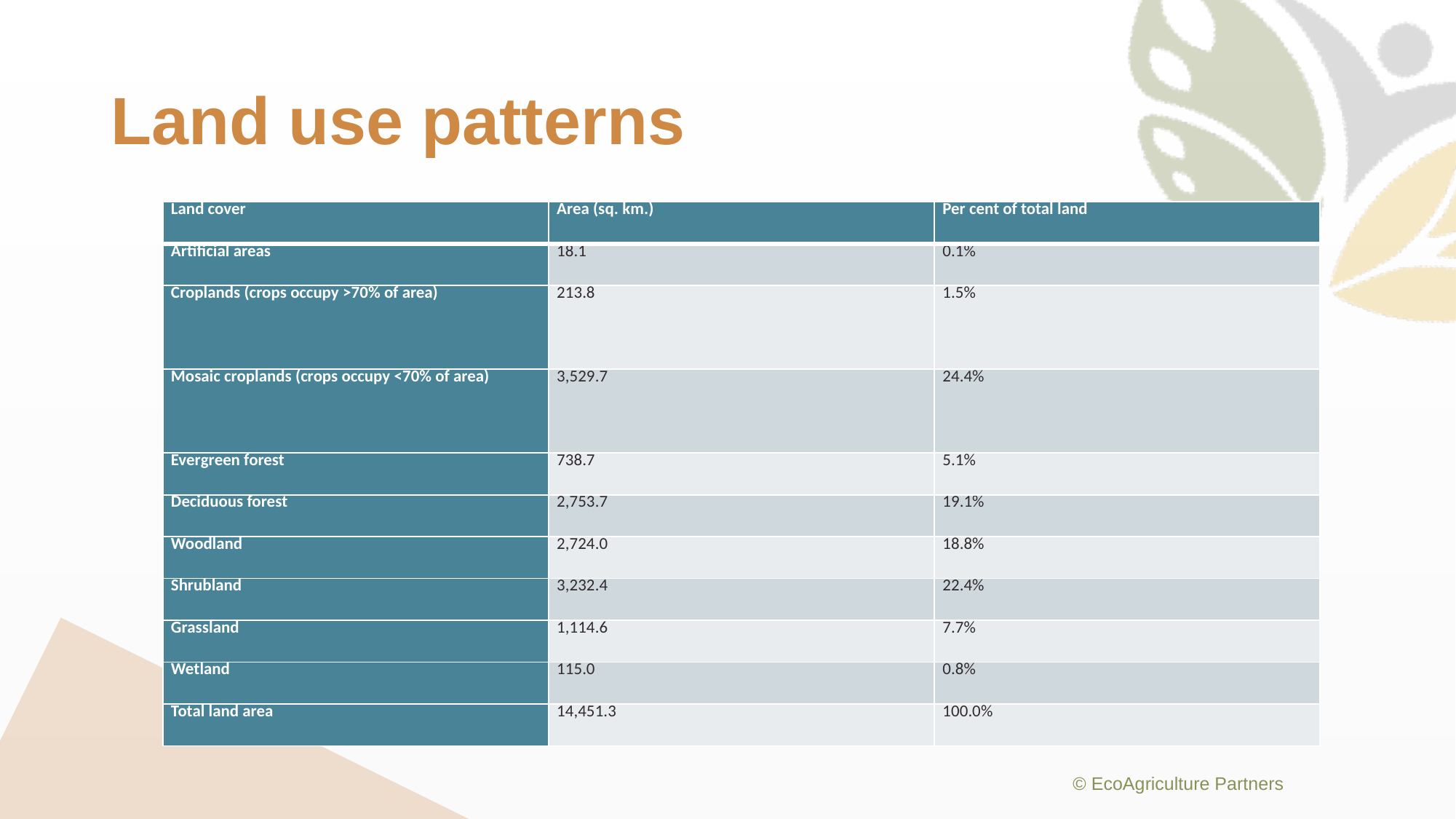

# Land use patterns
| Land cover | Area (sq. km.) | Per cent of total land |
| --- | --- | --- |
| Artificial areas | 18.1 | 0.1% |
| Croplands (crops occupy >70% of area) | 213.8 | 1.5% |
| Mosaic croplands (crops occupy <70% of area) | 3,529.7 | 24.4% |
| Evergreen forest | 738.7 | 5.1% |
| Deciduous forest | 2,753.7 | 19.1% |
| Woodland | 2,724.0 | 18.8% |
| Shrubland | 3,232.4 | 22.4% |
| Grassland | 1,114.6 | 7.7% |
| Wetland | 115.0 | 0.8% |
| Total land area | 14,451.3 | 100.0% |